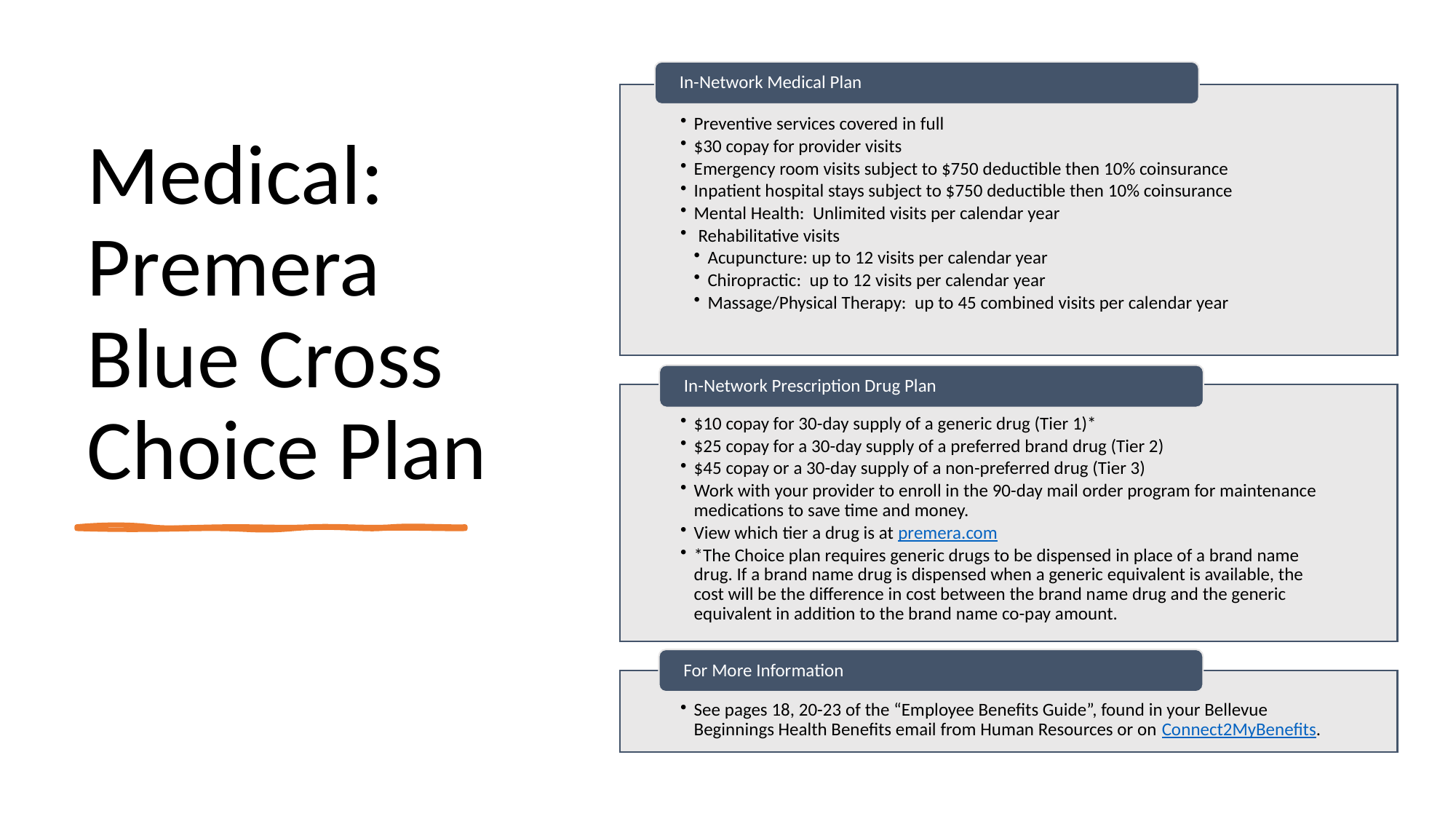

Preventive services covered in full
$30 copay for provider visits
Emergency room visits subject to $750 deductible then 10% coinsurance
Inpatient hospital stays subject to $750 deductible then 10% coinsurance
Mental Health:  Unlimited visits per calendar year
 Rehabilitative visits
Acupuncture: up to 12 visits per calendar year
Chiropractic:  up to 12 visits per calendar year
Massage/Physical Therapy:  up to 45 combined visits per calendar year

In-Network Medical Plan
$10 copay for 30-day supply of a generic drug (Tier 1)*
$25 copay for a 30-day supply of a preferred brand drug (Tier 2)
$45 copay or a 30-day supply of a non-preferred drug (Tier 3)
Work with your provider to enroll in the 90-day mail order program for maintenance medications to save time and money.
View which tier a drug is at premera.com
*The Choice plan requires generic drugs to be dispensed in place of a brand name drug. If a brand name drug is dispensed when a generic equivalent is available, the cost will be the difference in cost between the brand name drug and the generic equivalent in addition to the brand name co-pay amount.
In-Network Prescription Drug Plan
See pages 18, 20-23 of the “Employee Benefits Guide”, found in your Bellevue Beginnings Health Benefits email from Human Resources or on Connect2MyBenefits.
For More Information
# Medical: Premera Blue Cross Choice Plan